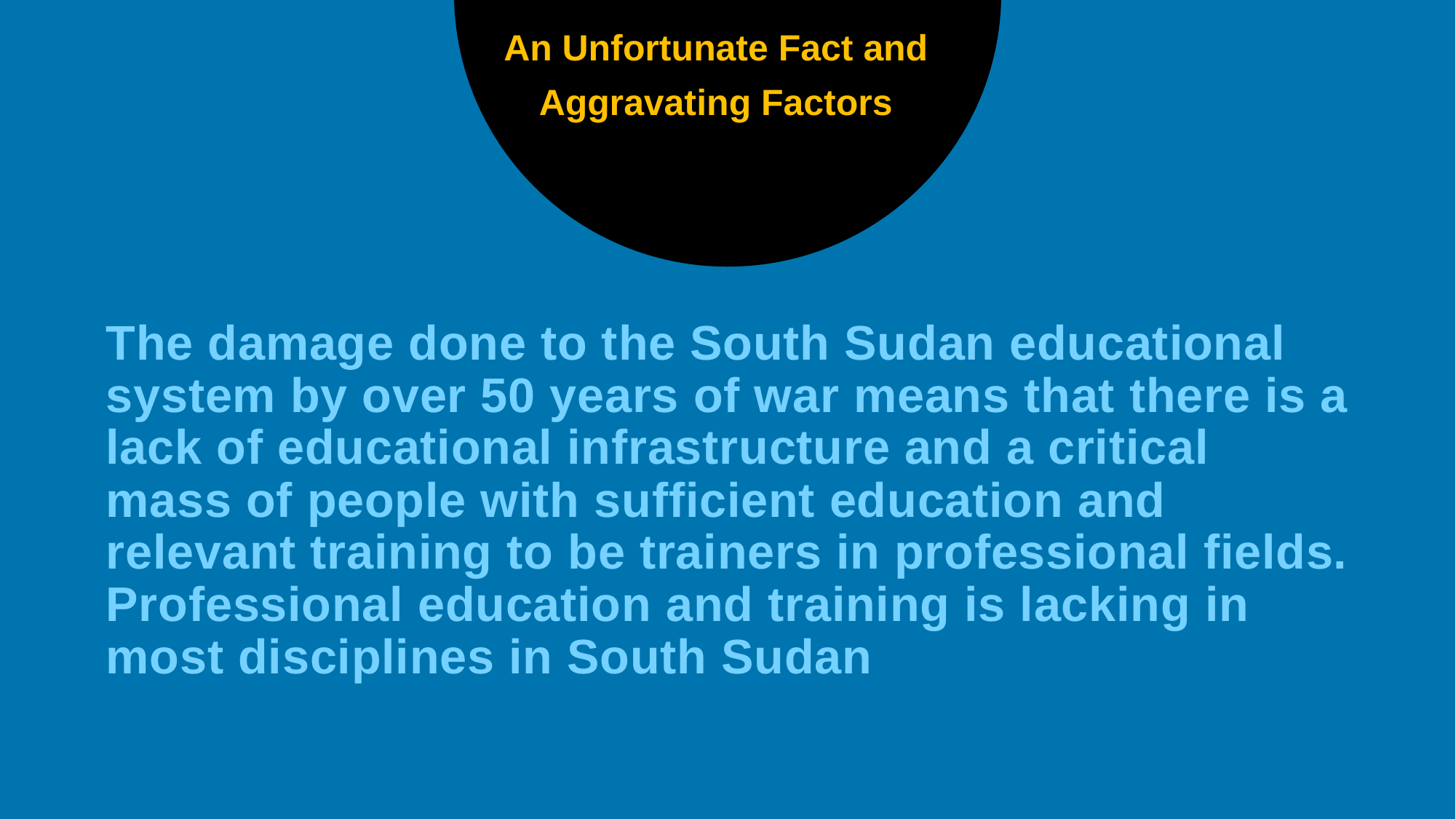

An Unfortunate Fact and
Aggravating Factors
# The damage done to the South Sudan educational system by over 50 years of war means that there is a lack of educational infrastructure and a critical mass of people with sufficient education and relevant training to be trainers in professional fields. Professional education and training is lacking in most disciplines in South Sudan